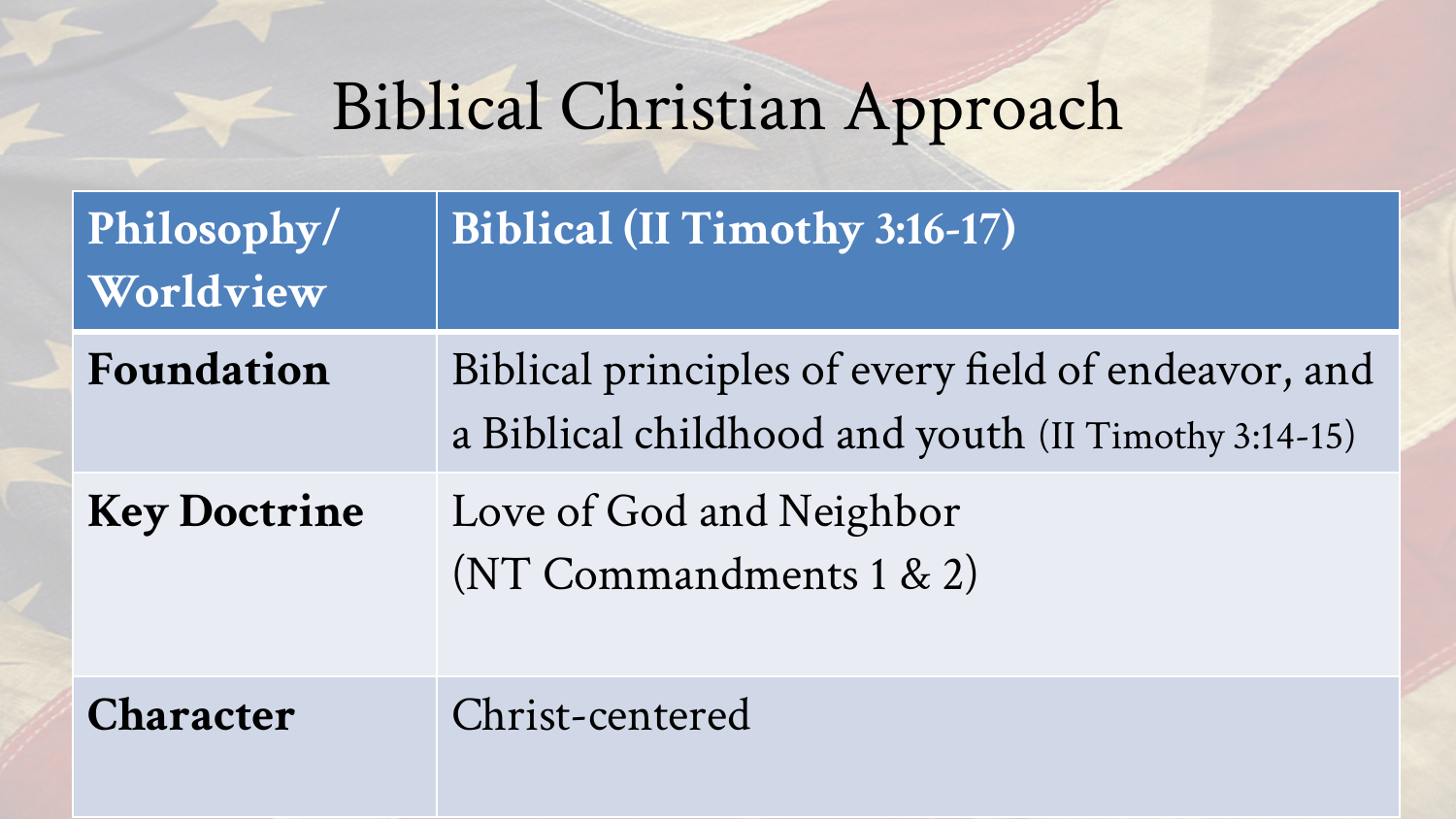

# Biblical Christian Approach
| Philosophy/ Worldview | Biblical (II Timothy 3:16-17) |
| --- | --- |
| Foundation | Biblical principles of every field of endeavor, and a Biblical childhood and youth (II Timothy 3:14-15) |
| Key Doctrine | Love of God and Neighbor (NT Commandments 1 & 2) |
| Character | Christ-centered |